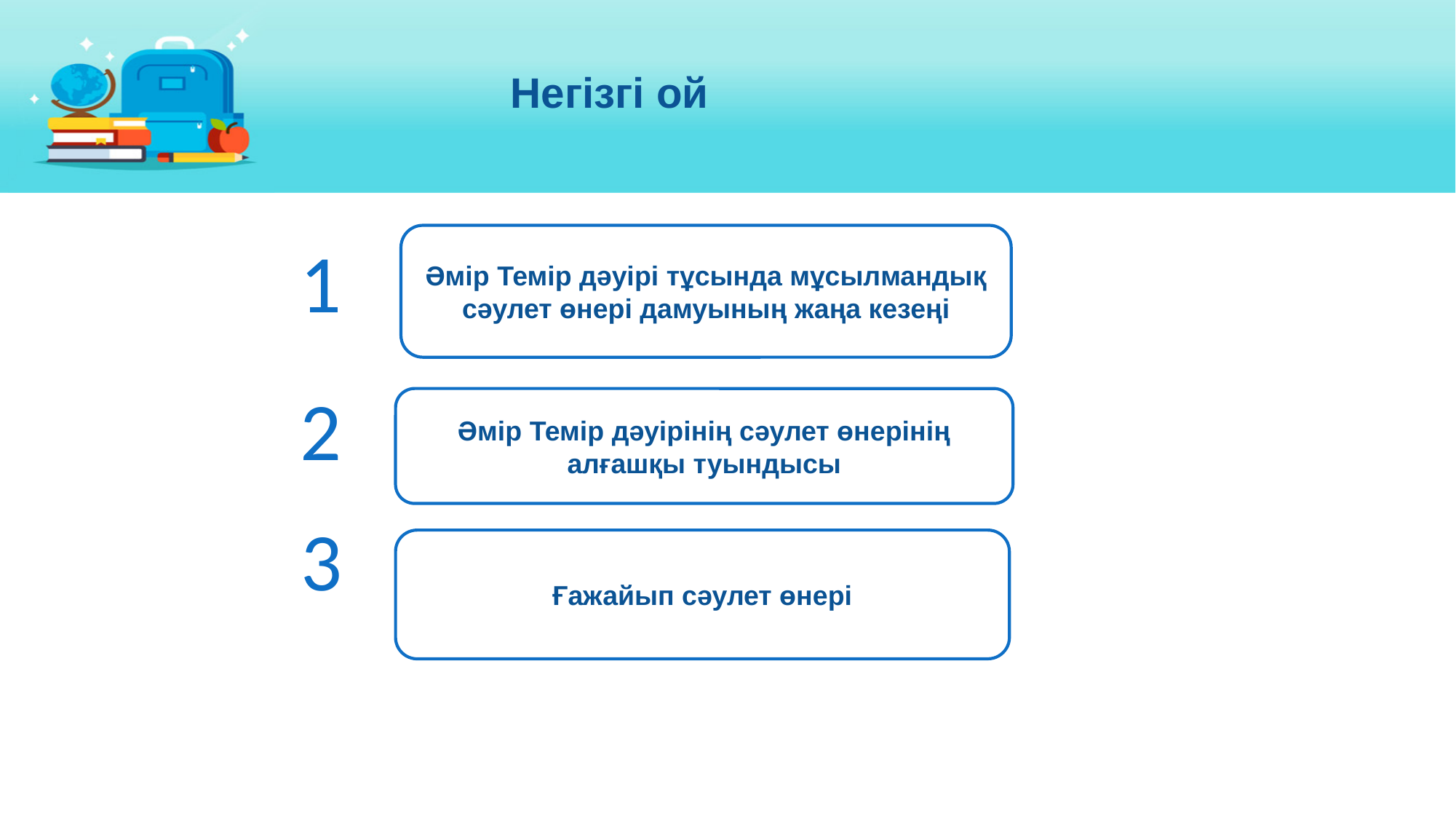

Негізгі ой
1
Әмір Темір дәуірі тұсында мұсылмандық сәулет өнері дамуының жаңа кезеңі
2
Әмір Темір дәуірінің сәулет өнерінің алғашқы туындысы
3
Ғажайып сәулет өнері